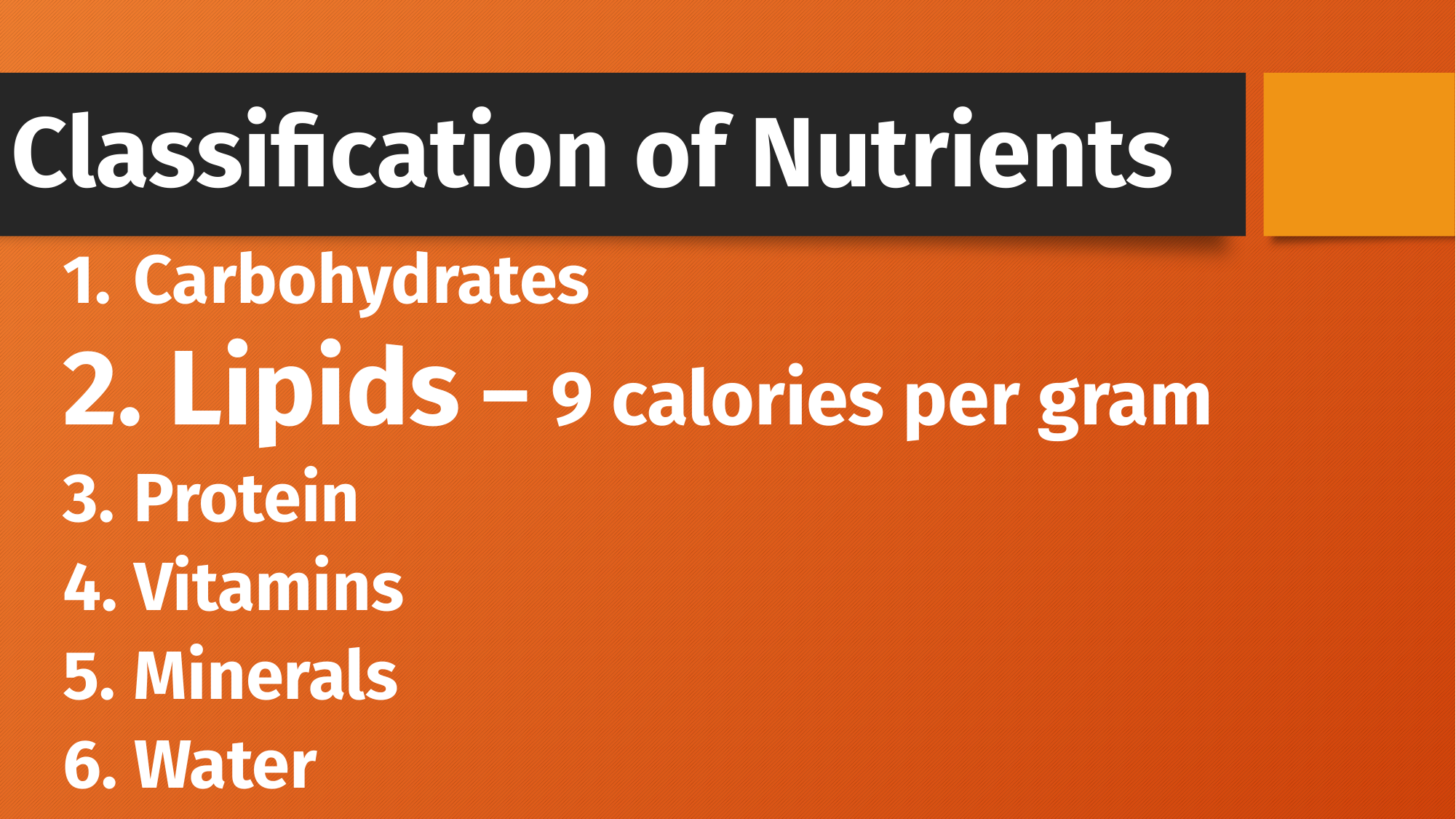

# Classification of Nutrients
 Carbohydrates
 Lipids – 9 calories per gram
 Protein
 Vitamins
 Minerals
 Water